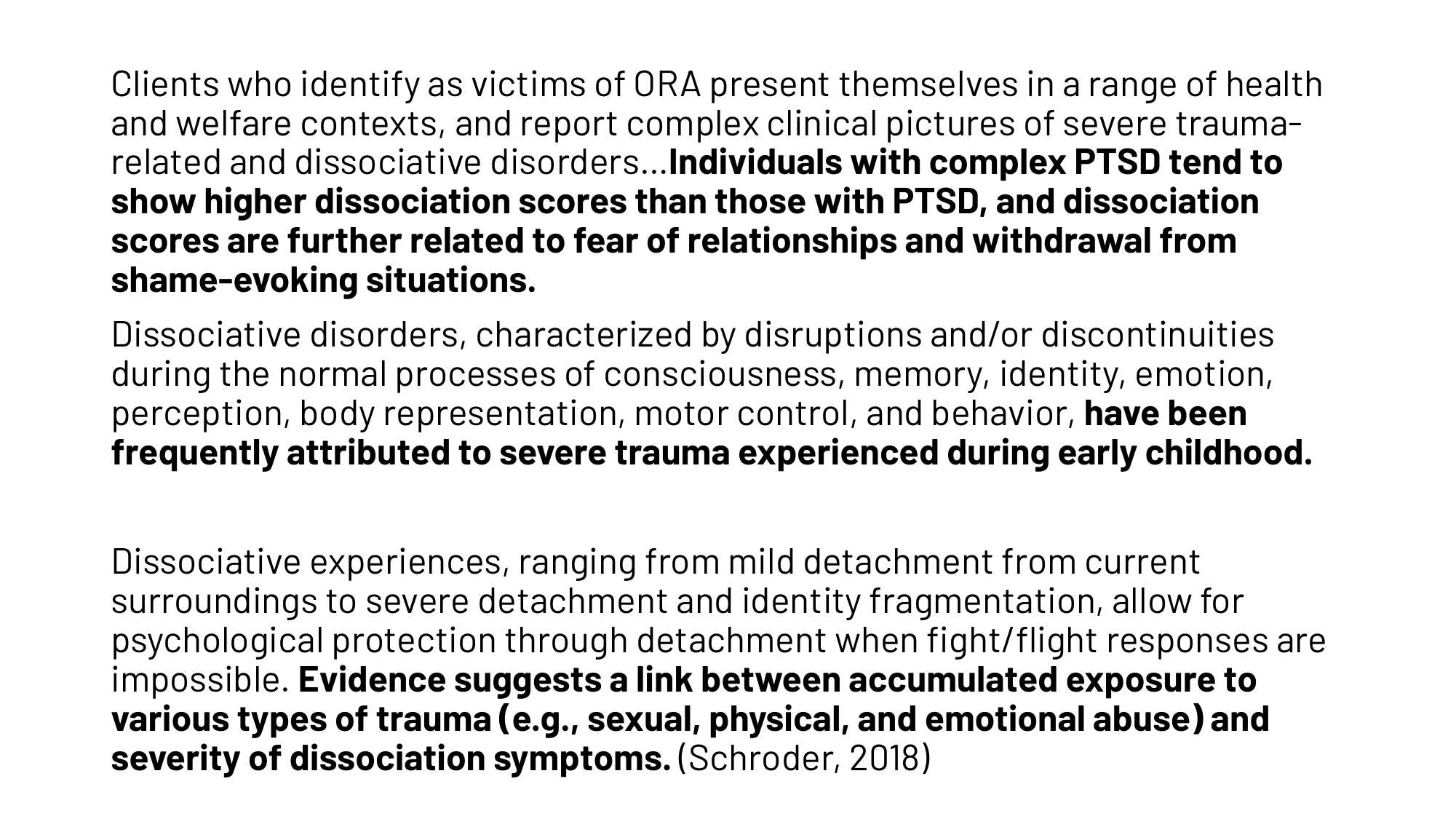

#
Clients who identify as victims of ORA present themselves in a range of health and welfare contexts, and report complex clinical pictures of severe trauma-related and dissociative disorders…Individuals with complex PTSD tend to show higher dissociation scores than those with PTSD, and dissociation scores are further related to fear of relationships and withdrawal from shame-evoking situations.
Dissociative disorders, characterized by disruptions and/or discontinuities during the normal processes of consciousness, memory, identity, emotion, perception, body representation, motor control, and behavior, have been frequently attributed to severe trauma experienced during early childhood.

Dissociative experiences, ranging from mild detachment from current surroundings to severe detachment and identity fragmentation, allow for psychological protection through detachment when fight/flight responses are impossible. Evidence suggests a link between accumulated exposure to various types of trauma (e.g., sexual, physical, and emotional abuse) and severity of dissociation symptoms. (Schroder, 2018)